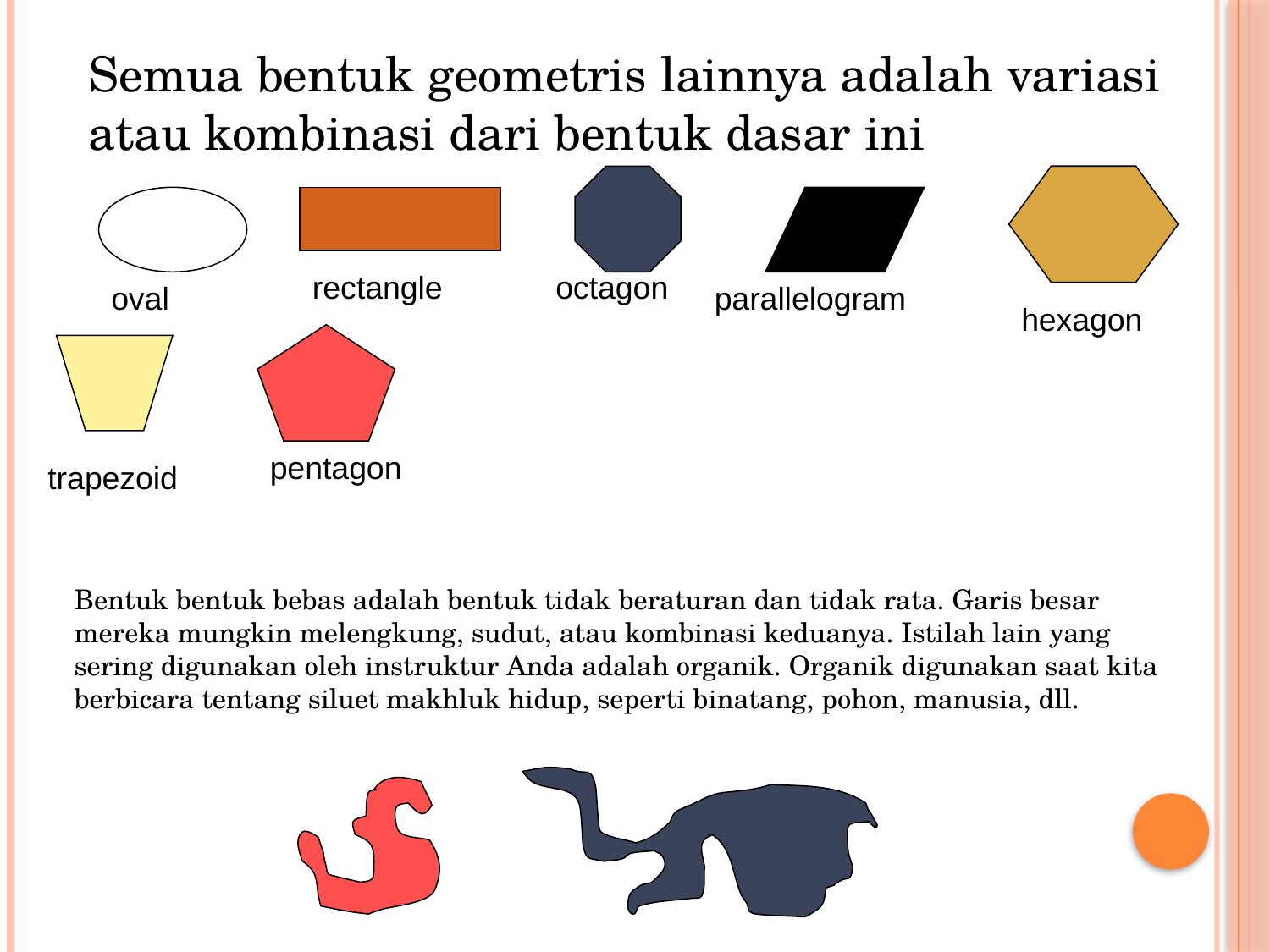

Semua bentuk geometris lainnya adalah variasi atau kombinasi dari bentuk dasar ini

rectangle
octagon
oval
parallelogram
hexagon

pentagon
trapezoid
Bentuk bentuk bebas adalah bentuk tidak beraturan dan tidak rata. Garis besar mereka mungkin melengkung, sudut, atau kombinasi keduanya. Istilah lain yang sering digunakan oleh instruktur Anda adalah organik. Organik digunakan saat kita berbicara tentang siluet makhluk hidup, seperti binatang, pohon, manusia, dll.